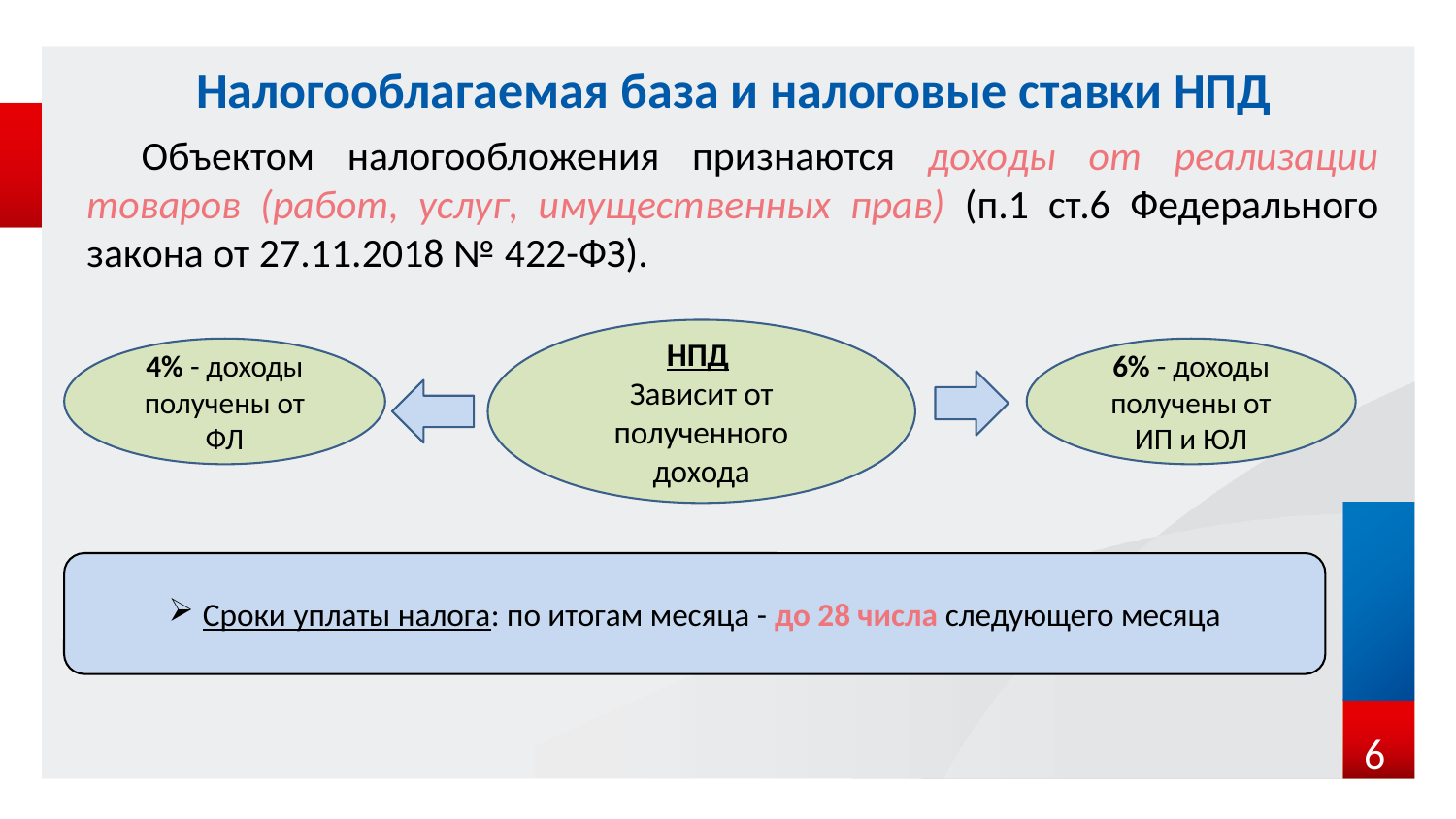

Налогооблагаемая база и налоговые ставки НПД
Объектом налогообложения признаются доходы от реализации товаров (работ, услуг, имущественных прав) (п.1 ст.6 Федерального закона от 27.11.2018 № 422-ФЗ).

НПД
Зависит от полученного дохода
6% - доходы получены от ИП и ЮЛ
4% - доходы получены от ФЛ

Сроки уплаты налога: по итогам месяца - до 28 числа следующего месяца
6